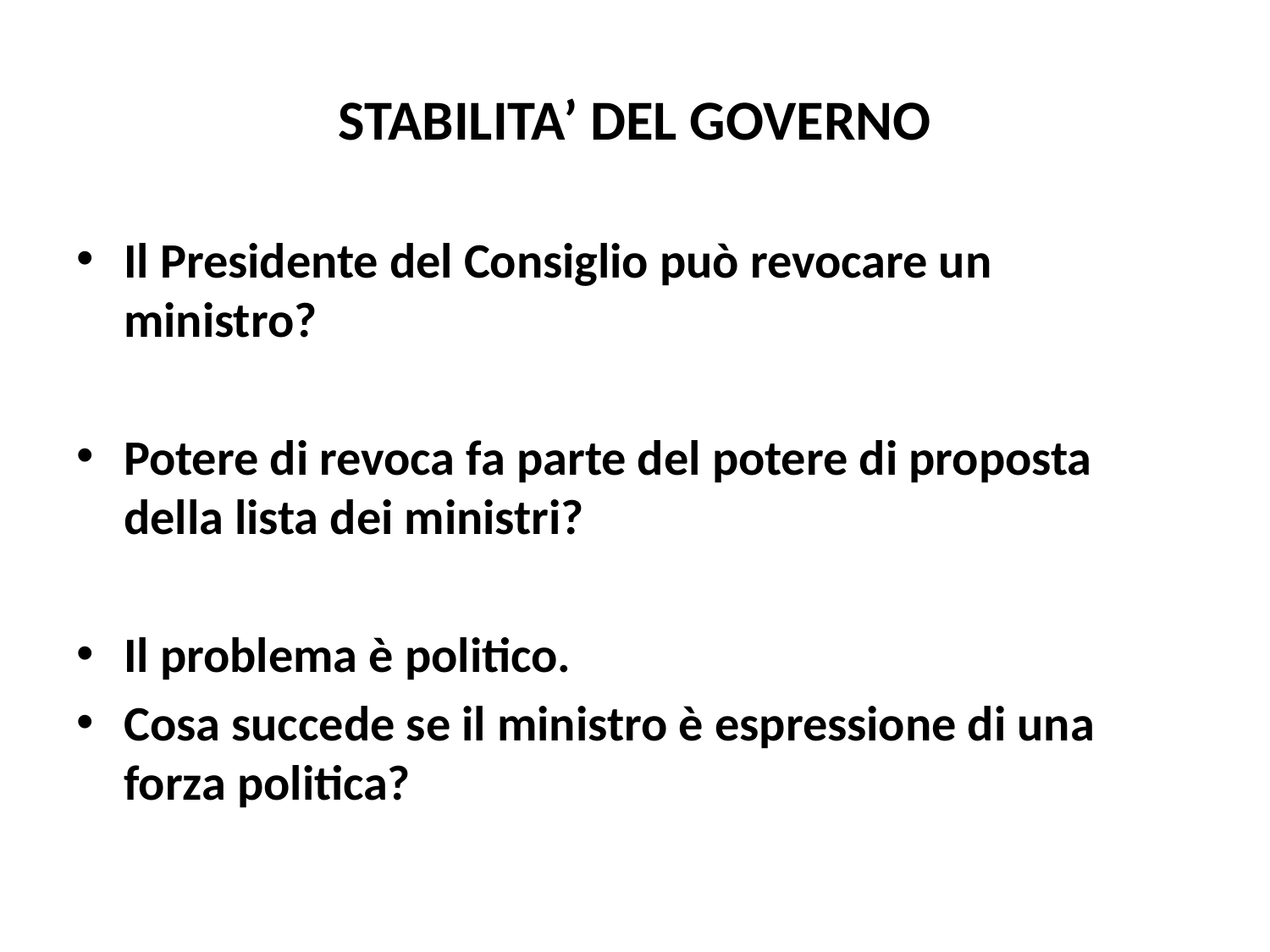

# STABILITA’ DEL GOVERNO
Il Presidente del Consiglio può revocare un ministro?

Potere di revoca fa parte del potere di proposta della lista dei ministri?

Il problema è politico.
Cosa succede se il ministro è espressione di una forza politica?